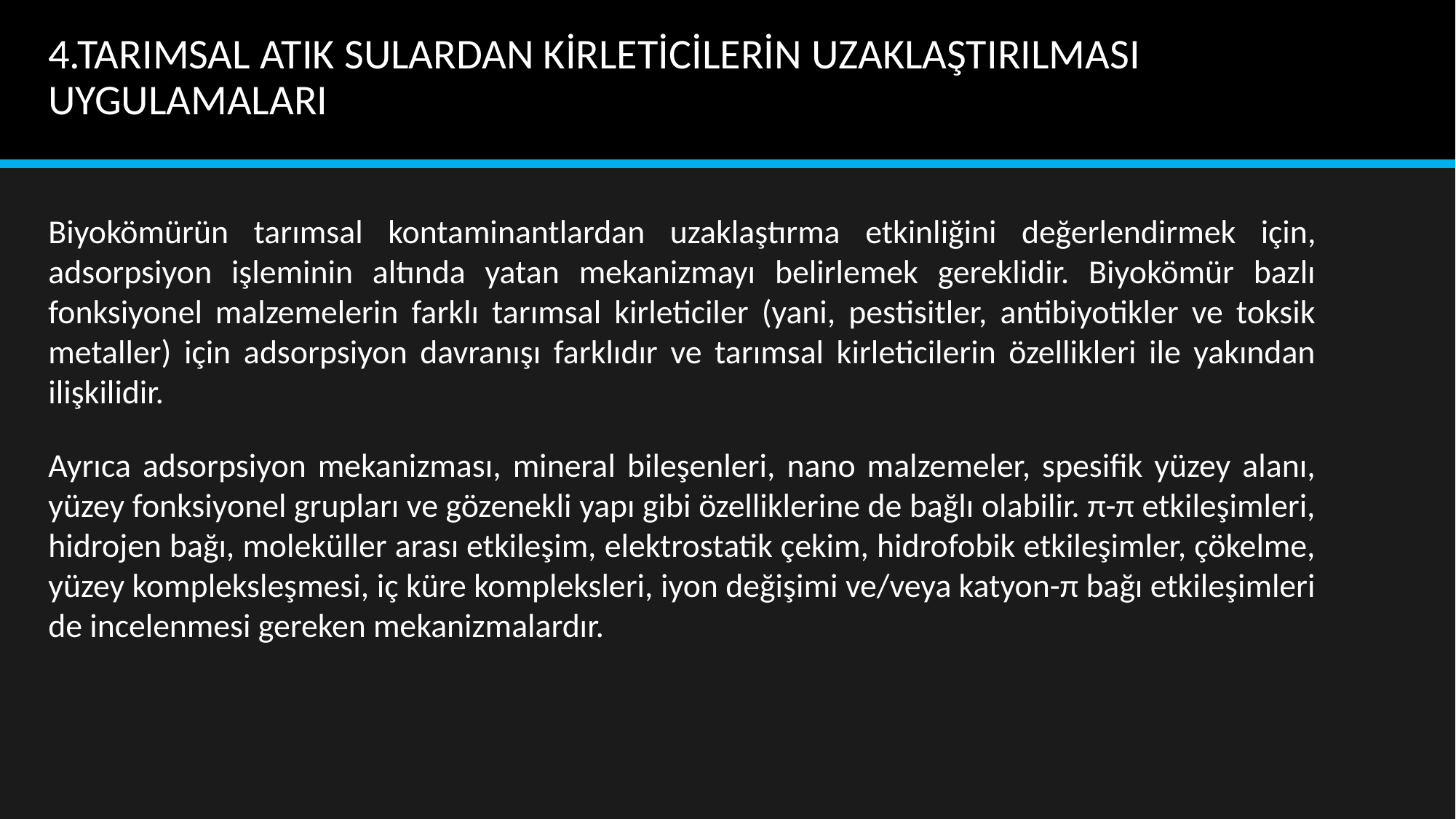

# 4.TARIMSAL ATIK SULARDAN KİRLETİCİLERİN UZAKLAŞTIRILMASI UYGULAMALARI
Biyokömürün tarımsal kontaminantlardan uzaklaştırma etkinliğini değerlendirmek için, adsorpsiyon işleminin altında yatan mekanizmayı belirlemek gereklidir. Biyokömür bazlı fonksiyonel malzemelerin farklı tarımsal kirleticiler (yani, pestisitler, antibiyotikler ve toksik metaller) için adsorpsiyon davranışı farklıdır ve tarımsal kirleticilerin özellikleri ile yakından ilişkilidir.
Ayrıca adsorpsiyon mekanizması, mineral bileşenleri, nano malzemeler, spesifik yüzey alanı, yüzey fonksiyonel grupları ve gözenekli yapı gibi özelliklerine de bağlı olabilir. π-π etkileşimleri, hidrojen bağı, moleküller arası etkileşim, elektrostatik çekim, hidrofobik etkileşimler, çökelme, yüzey kompleksleşmesi, iç küre kompleksleri, iyon değişimi ve/veya katyon-π bağı etkileşimleri de incelenmesi gereken mekanizmalardır.